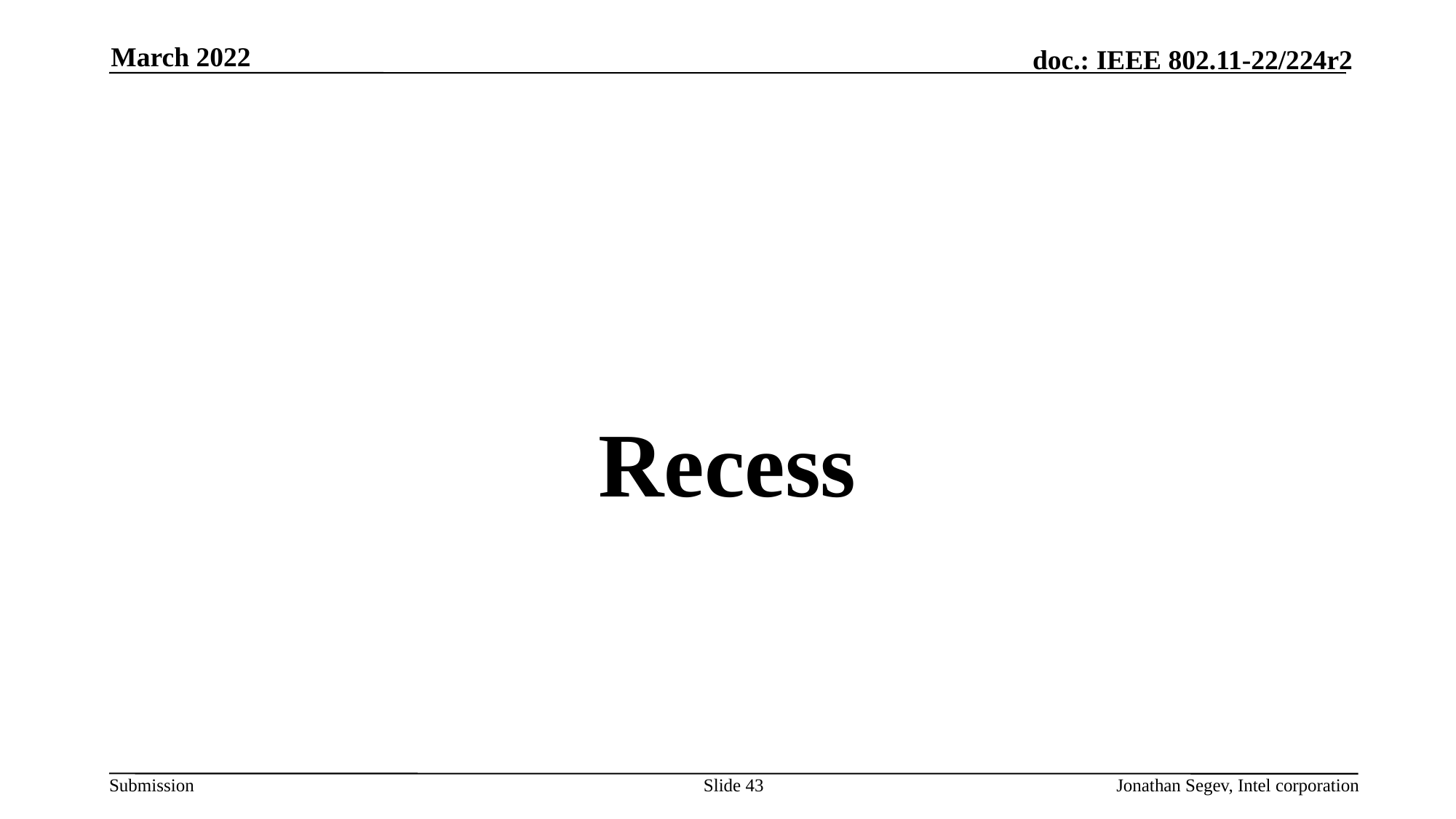

March 2022
#

Recess
Slide 43
Jonathan Segev, Intel corporation